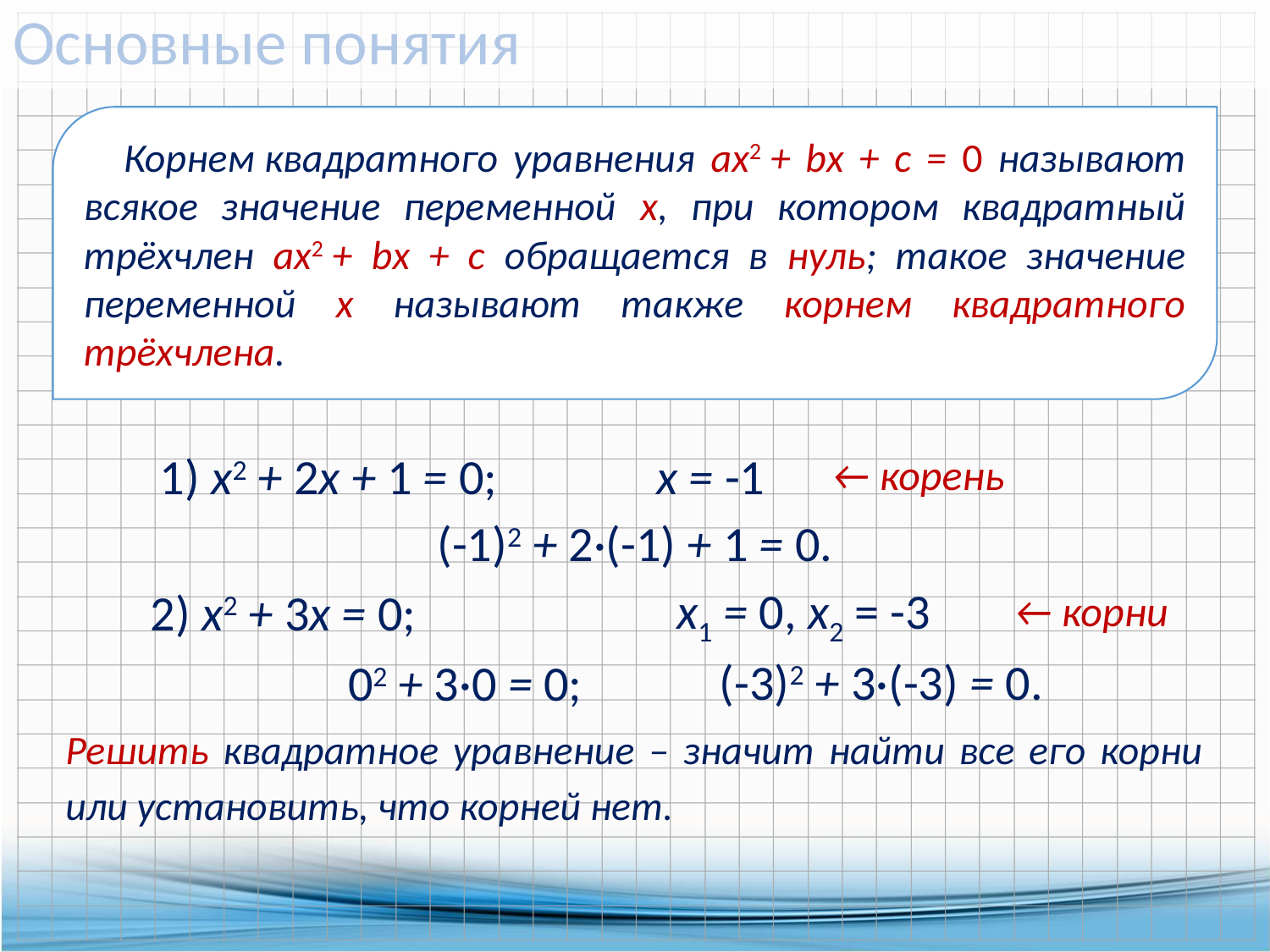

# Основные понятия
 Корнем квадратного уравнения ах2 + bх + с = 0 называют всякое значение переменной х, при котором квадратный трёхчлен ах2 + bх + с обращается в нуль; такое значение переменной х называют также корнем квадратного трёхчлена.
1) х2 + 2х + 1 = 0;
х = -1
← корень
(-1)2 + 2·(-1) + 1 = 0.
х1 = 0, х2 = -3
2) х2 + 3х = 0;
← корни
(-3)2 + 3·(-3) = 0.
02 + 3·0 = 0;
Решить квадратное уравнение – значит найти все его корни или установить, что корней нет.